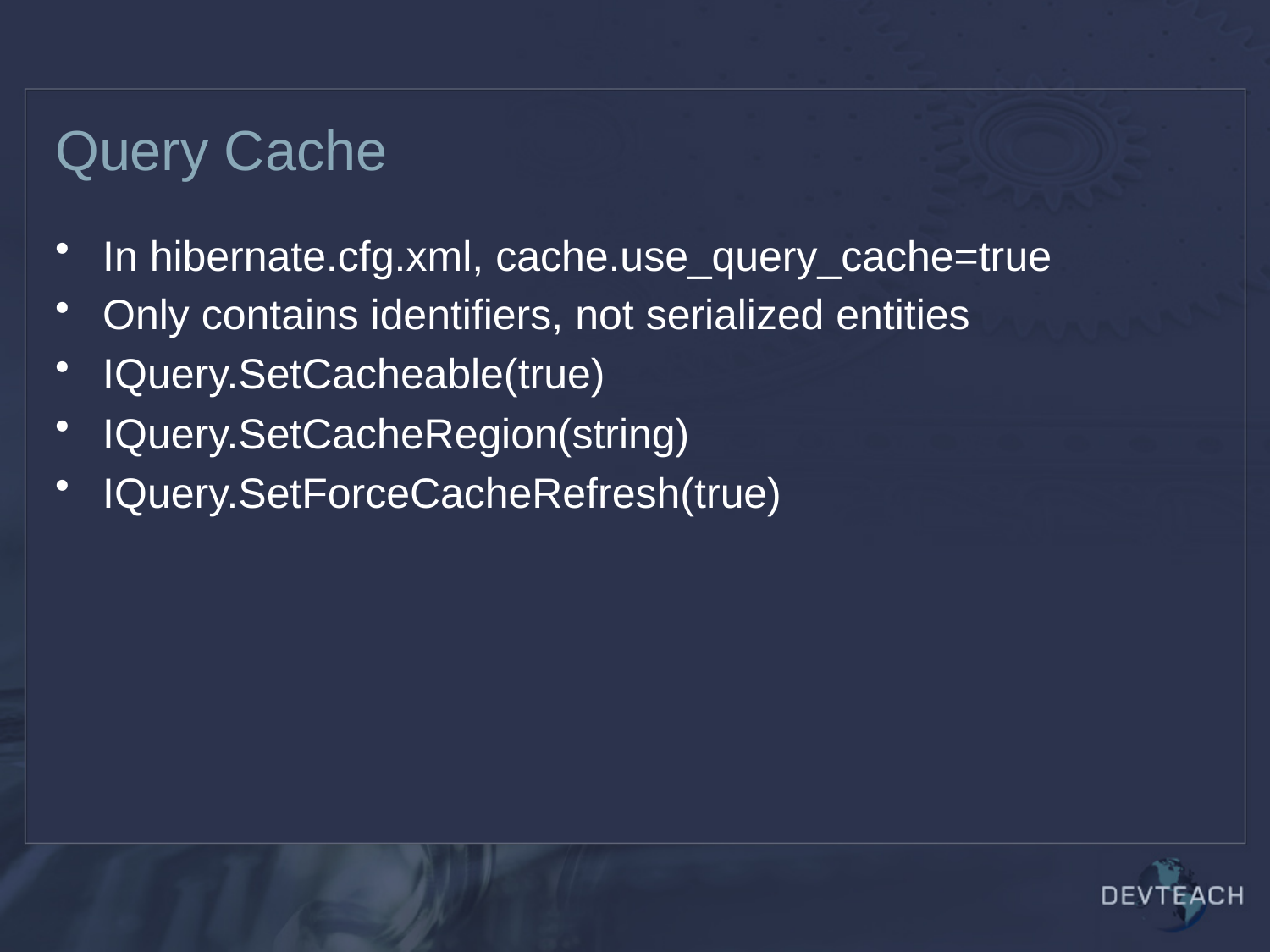

# Query Cache
In hibernate.cfg.xml, cache.use_query_cache=true
Only contains identifiers, not serialized entities
IQuery.SetCacheable(true)
IQuery.SetCacheRegion(string)
IQuery.SetForceCacheRefresh(true)